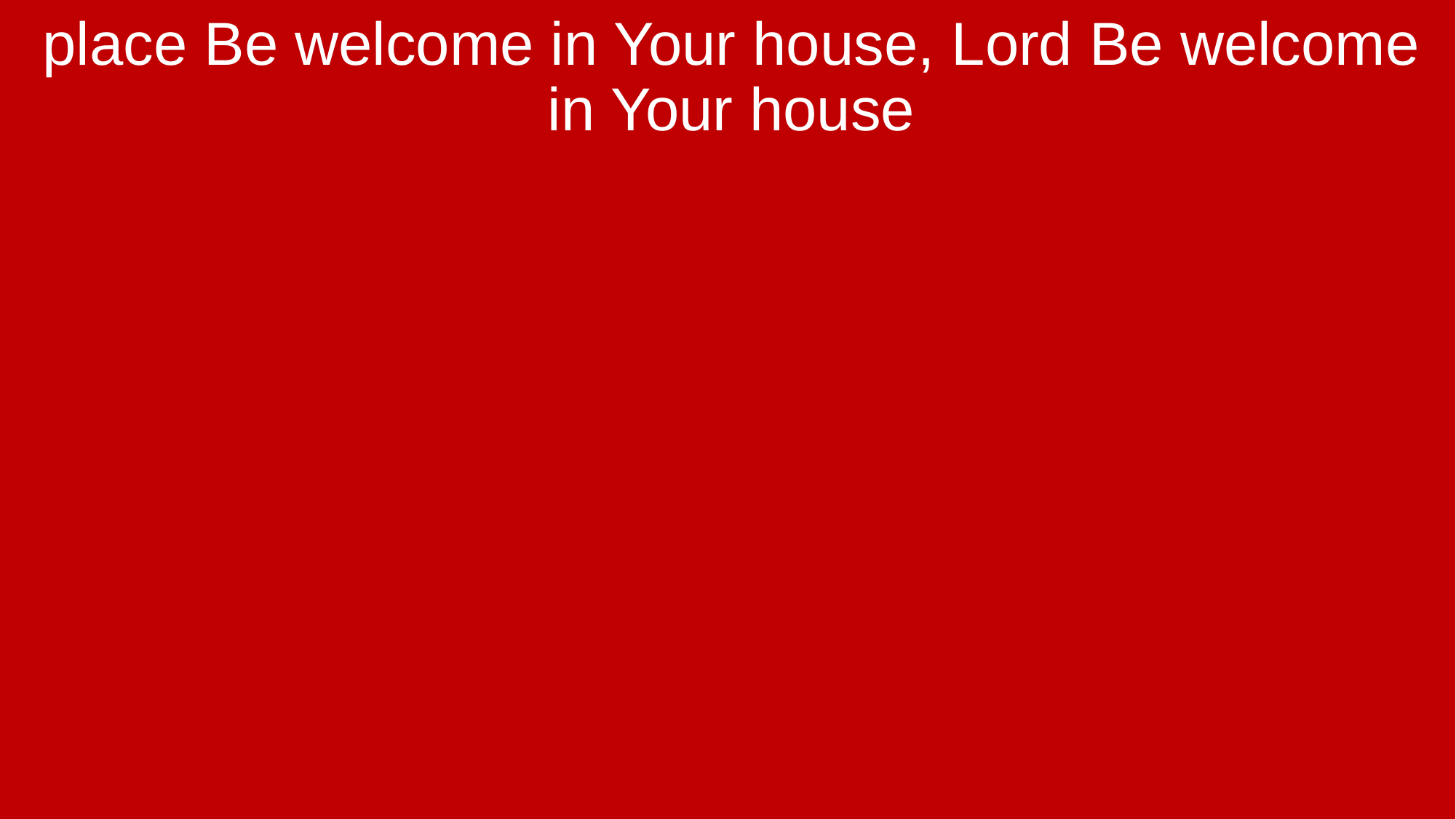

place Be welcome in Your house, Lord Be welcome in Your house